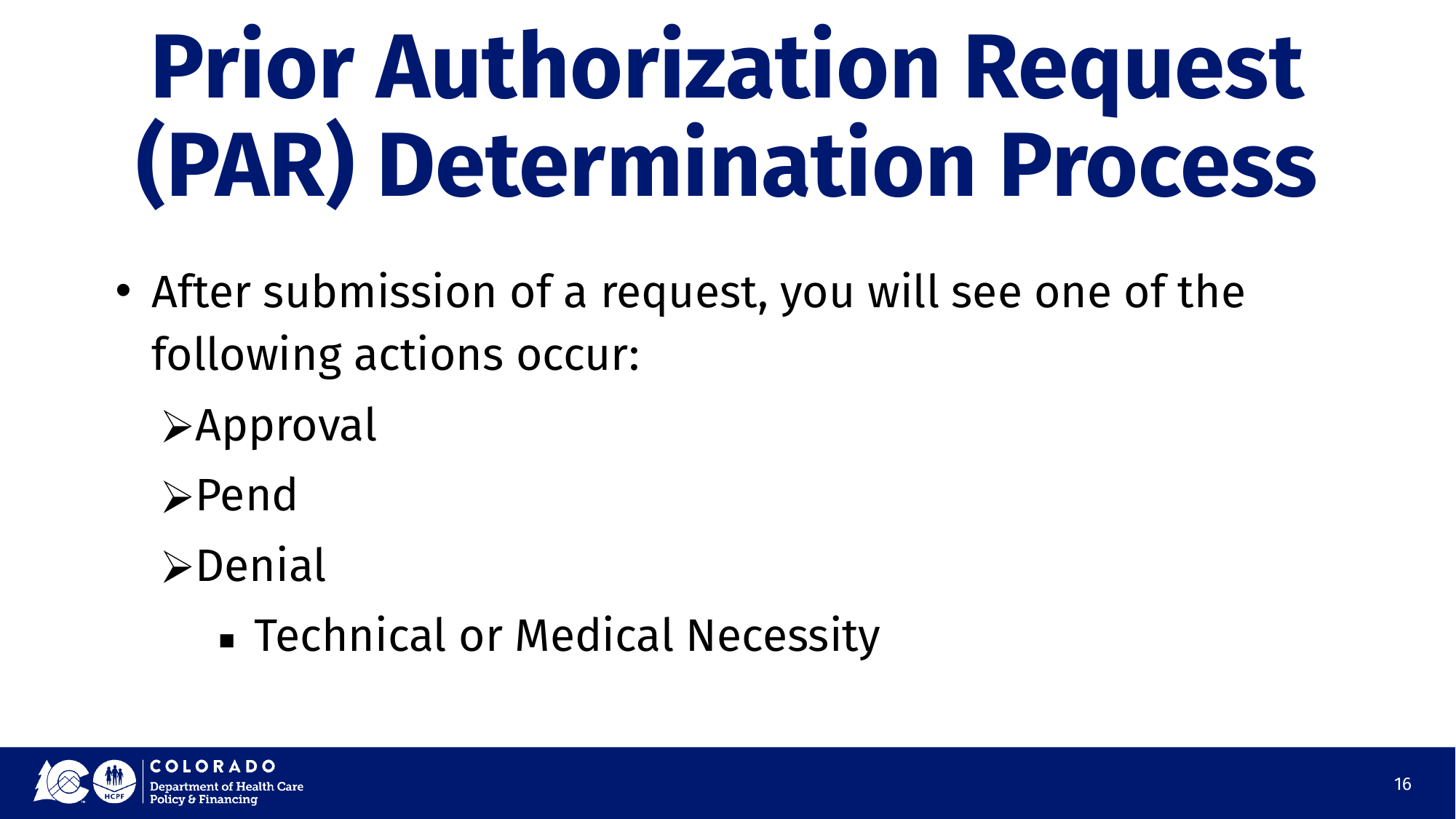

# Prior Authorization Request (PAR) Determination Process
After submission of a request, you will see one of the following actions occur:​
Approval
Pend
Denial
Technical or Medical Necessity
16